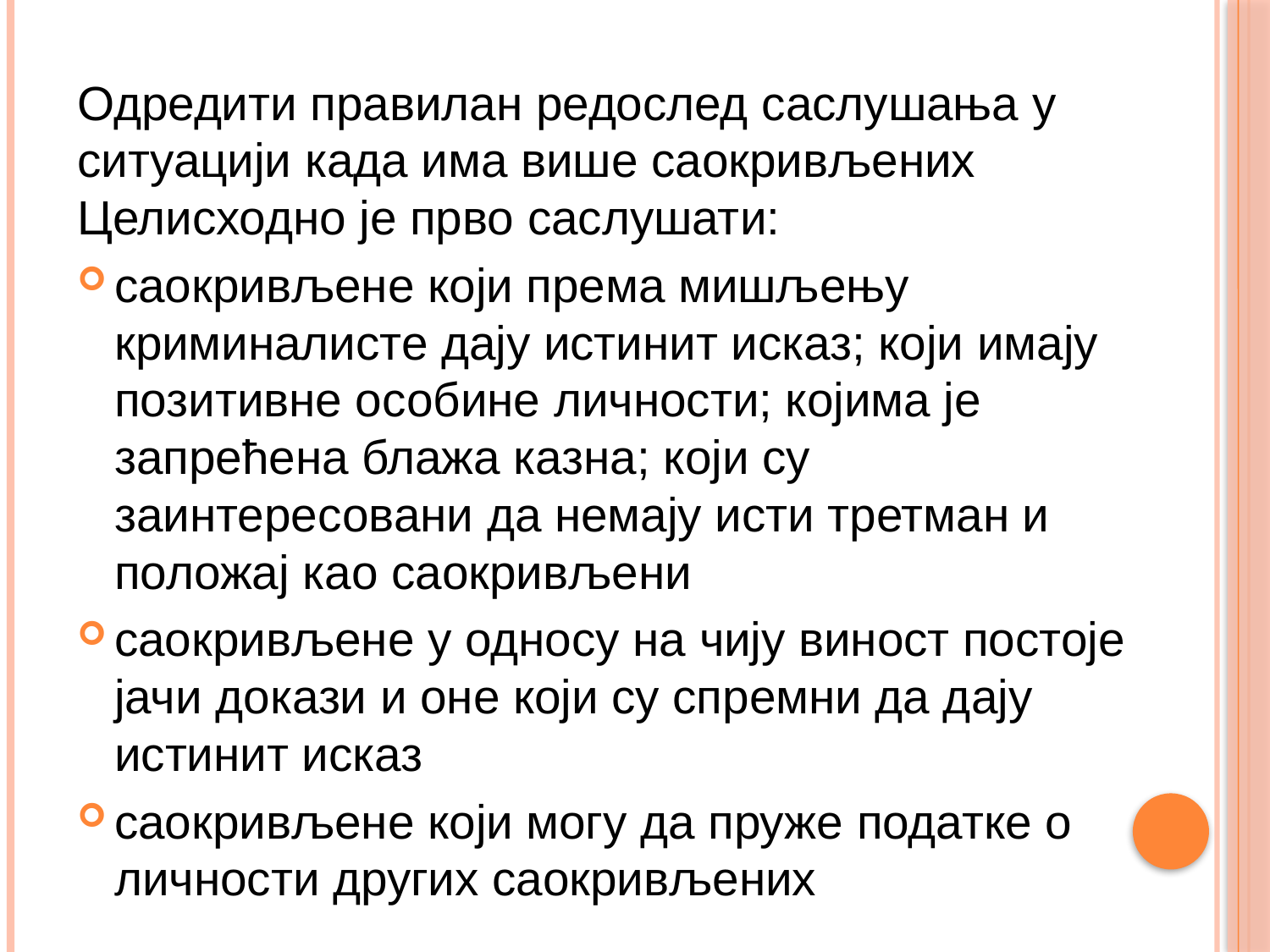

Одредити правилан редослед саслушања у ситуацији када има више саокривљених
Целисходно је прво саслушати:
саокривљене који према мишљењу криминалисте дају истинит исказ; који имају позитивне особине личности; којима је запрећена блажа казна; који су заинтересовани да немају исти третман и положај као саокривљени
саокривљене у односу на чију виност постоје јачи докази и оне који су спремни да дају истинит исказ
саокривљене који могу да пруже податке о личности других саокривљених